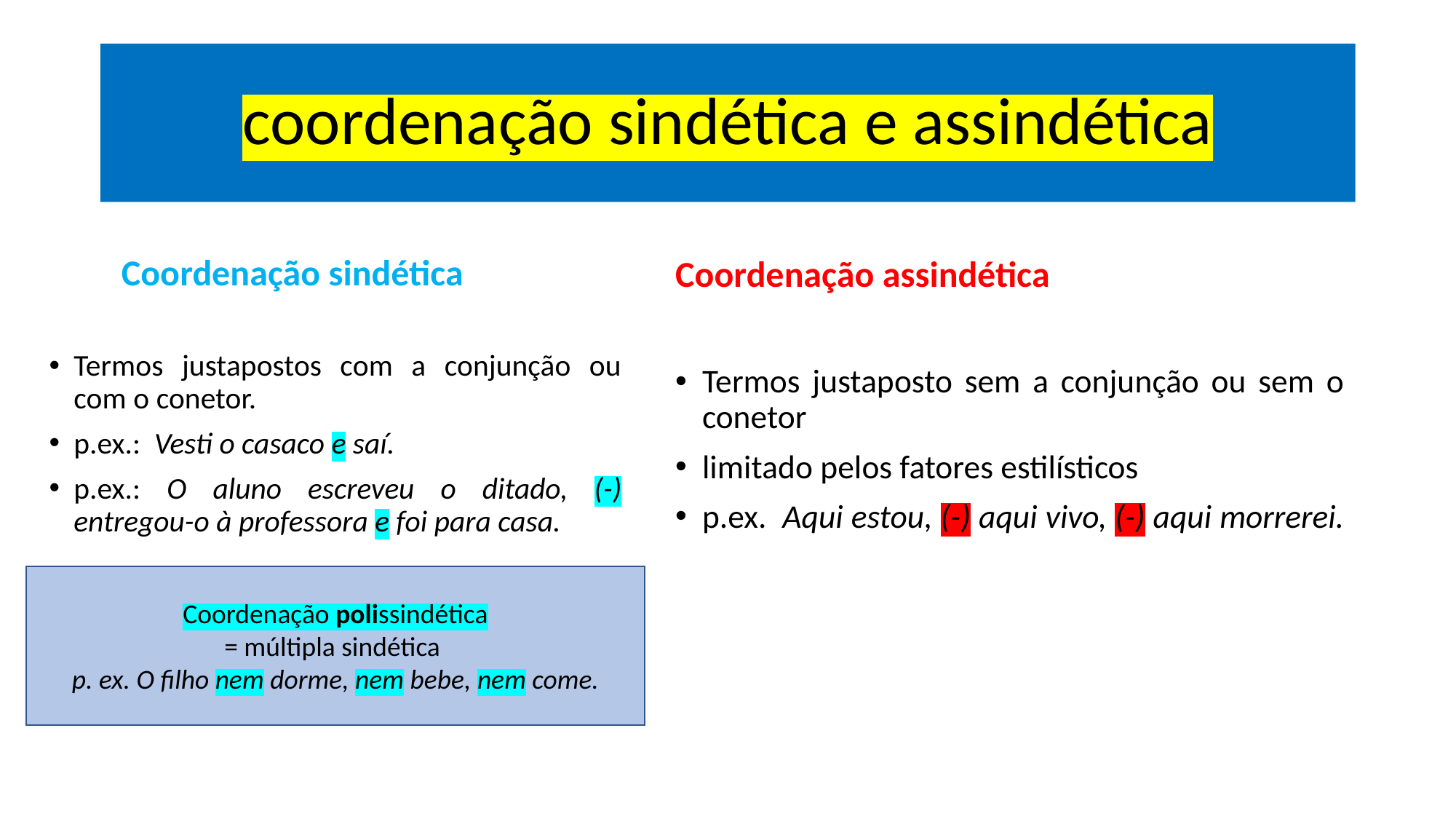

# coordenação sindética e assindética
Coordenação assindética
Coordenação sindética
Termos justapostos com a conjunção ou com o conetor.
p.ex.:  Vesti o casaco e saí.
p.ex.: O aluno escreveu o ditado, (-) entregou-o à professora e foi para casa.
Termos justaposto sem a conjunção ou sem o conetor
limitado pelos fatores estilísticos
p.ex.  Aqui estou, (-) aqui vivo, (-) aqui morrerei.
Coordenação polissindética
= múltipla sindética
p. ex. O filho nem dorme, nem bebe, nem come.